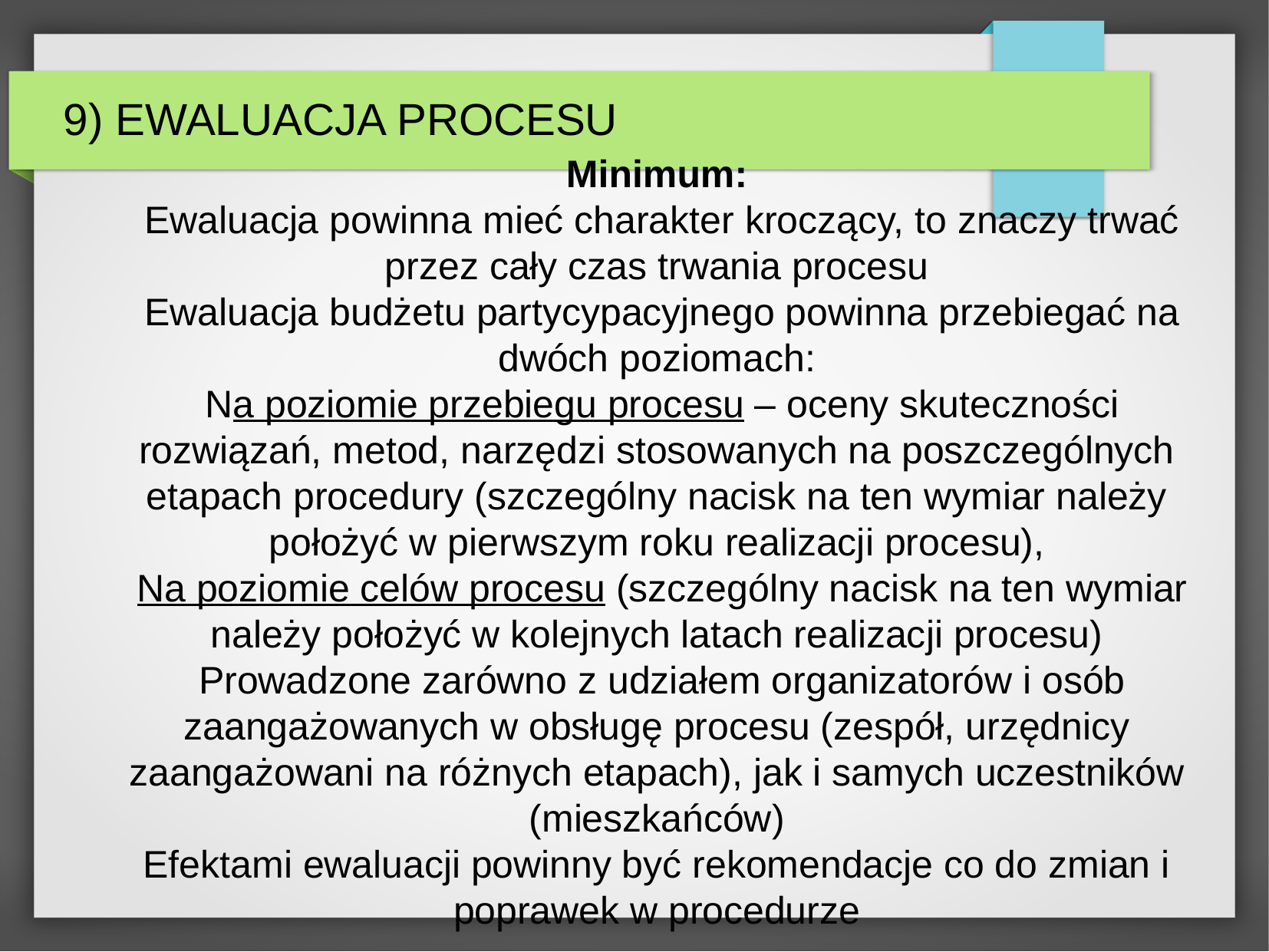

9) EWALUACJA PROCESU

Minimum:
 Ewaluacja powinna mieć charakter kroczący, to znaczy trwać przez cały czas trwania procesu
 Ewaluacja budżetu partycypacyjnego powinna przebiegać na dwóch poziomach:
 Na poziomie przebiegu procesu – oceny skuteczności rozwiązań, metod, narzędzi stosowanych na poszczególnych etapach procedury (szczególny nacisk na ten wymiar należy położyć w pierwszym roku realizacji procesu),
 Na poziomie celów procesu (szczególny nacisk na ten wymiar należy położyć w kolejnych latach realizacji procesu)
 Prowadzone zarówno z udziałem organizatorów i osób zaangażowanych w obsługę procesu (zespół, urzędnicy zaangażowani na różnych etapach), jak i samych uczestników (mieszkańców)
Efektami ewaluacji powinny być rekomendacje co do zmian i poprawek w procedurze